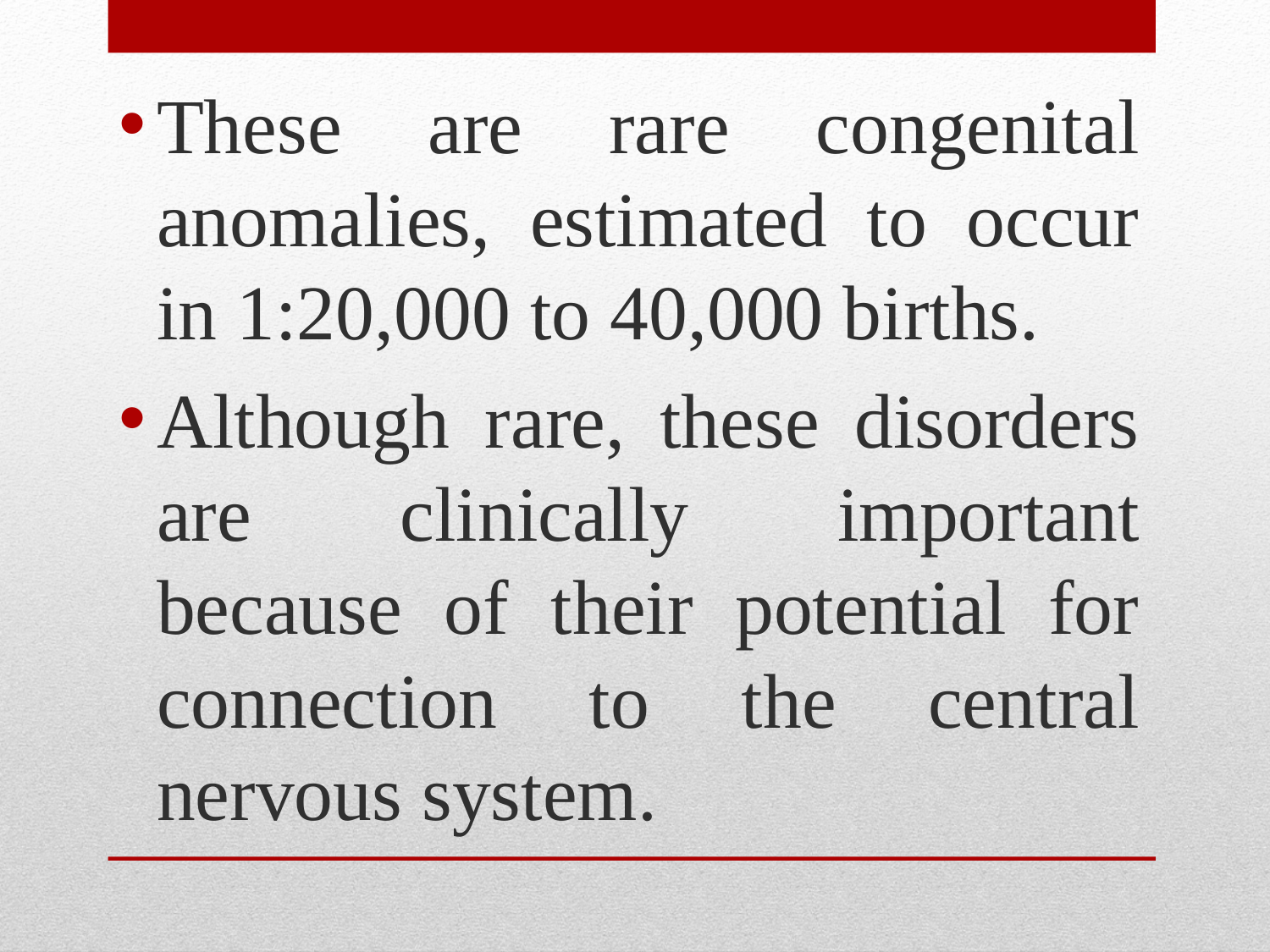

These are rare congenital anomalies, estimated to occur in 1:20,000 to 40,000 births.
Although rare, these disorders are clinically important because of their potential for connection to the central nervous system.